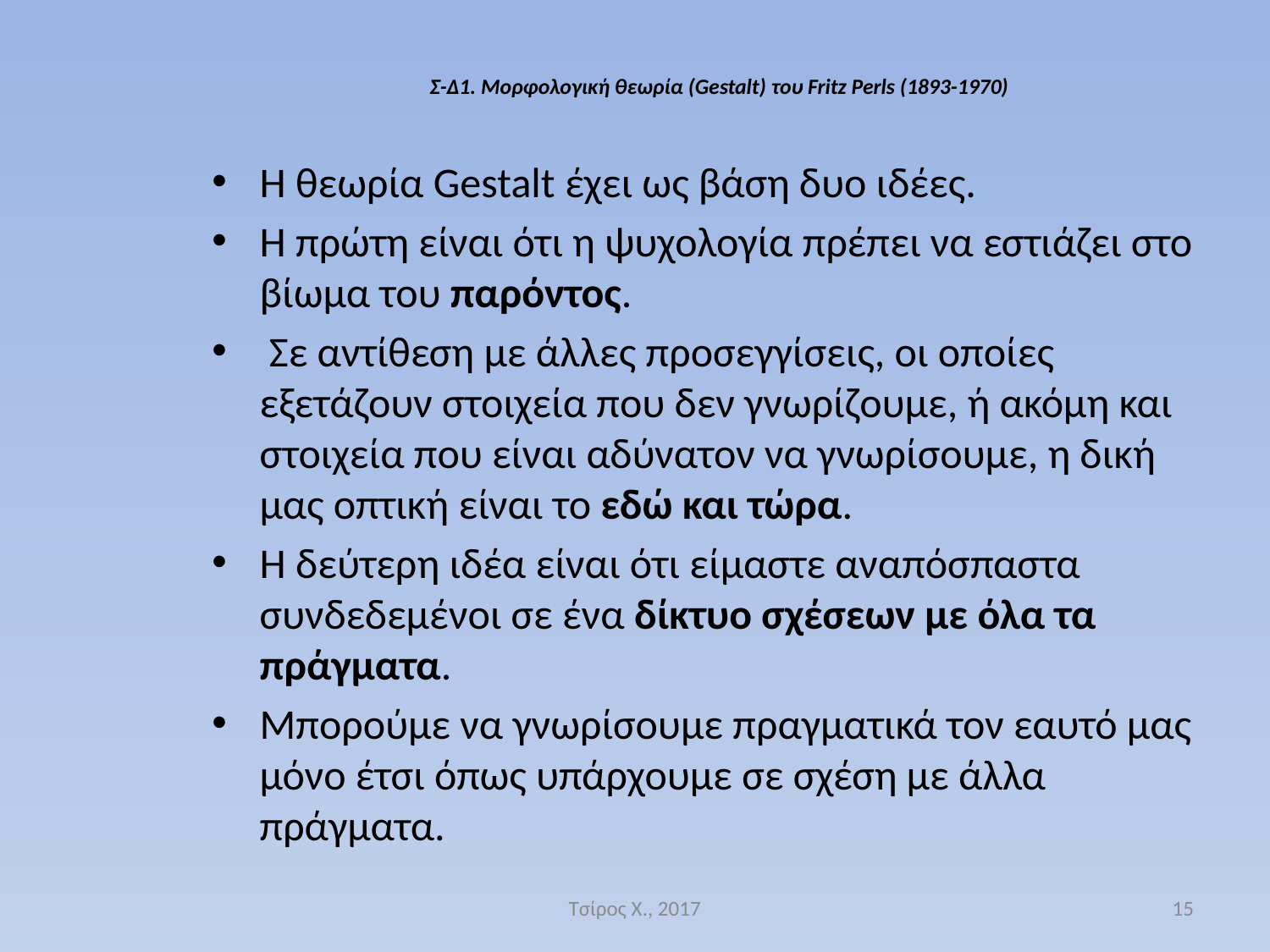

# Σ-Δ1. Μορφολογική θεωρία (Gestalt) του Fritz Perls (1893-1970)
Η θεωρία Gestalt έχει ως βάση δυο ιδέες.
Η πρώτη είναι ότι η ψυχολογία πρέπει να εστιάζει στο βίωμα του παρόντος.
 Σε αντίθεση με άλλες προσεγγίσεις, οι οποίες εξετάζουν στοιχεία που δεν γνωρίζουμε, ή ακόμη και στοιχεία που είναι αδύνατον να γνωρίσουμε, η δική μας οπτική είναι το εδώ και τώρα.
Η δεύτερη ιδέα είναι ότι είμαστε αναπόσπαστα συνδεδεμένοι σε ένα δίκτυο σχέσεων με όλα τα πράγματα.
Μπορούμε να γνωρίσουμε πραγματικά τον εαυτό μας μόνο έτσι όπως υπάρχουμε σε σχέση με άλλα πράγματα.

Τσίρος Χ., 2017
15